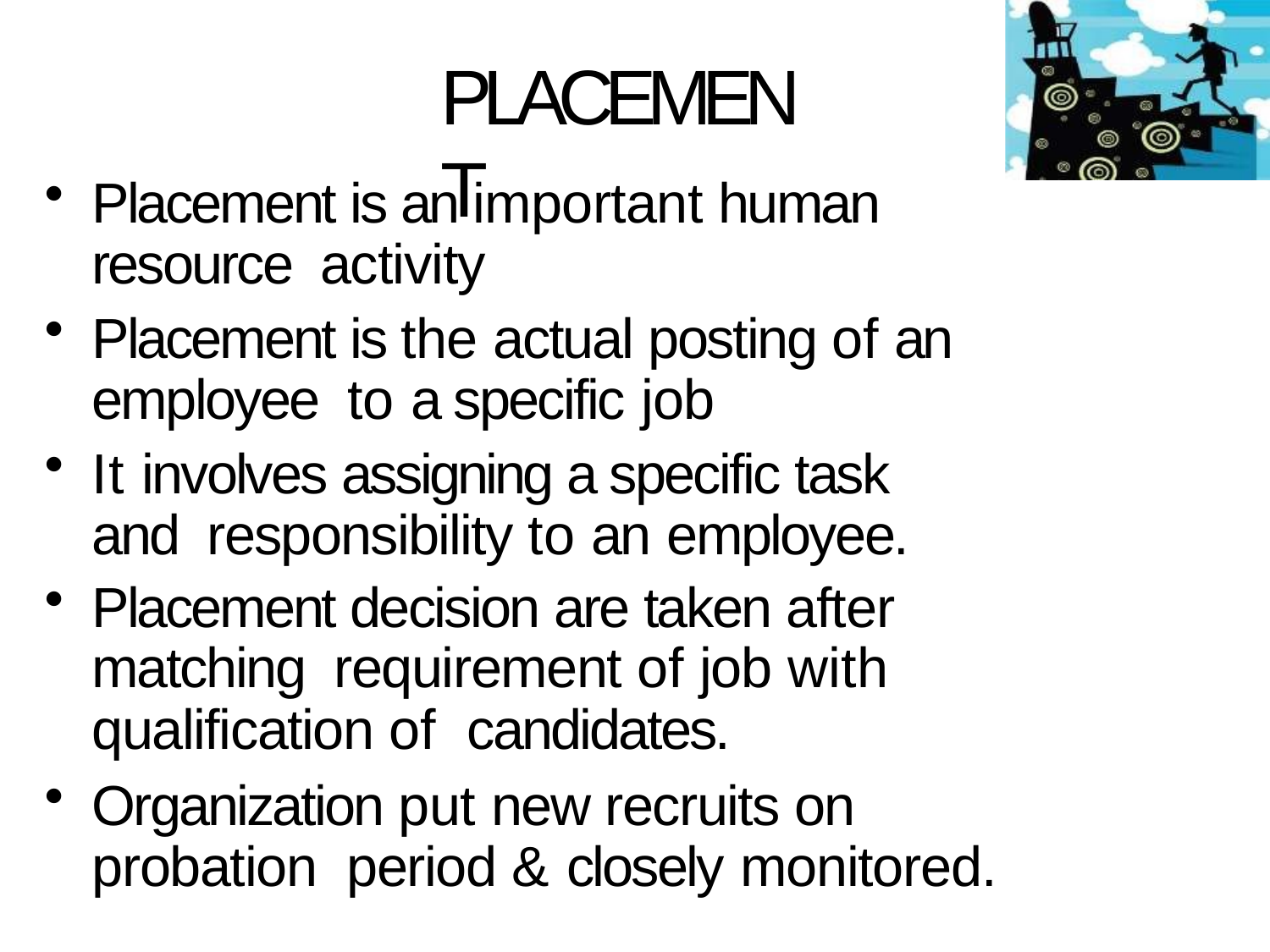

# PLACEMENT
Placement is an important human resource  activity
Placement is the actual posting of an employee  to a specific job
It involves assigning a specific task and  responsibility to an employee.
Placement decision are taken after matching  requirement of job with qualification of  candidates.
Organization put new recruits on probation  period & closely monitored.